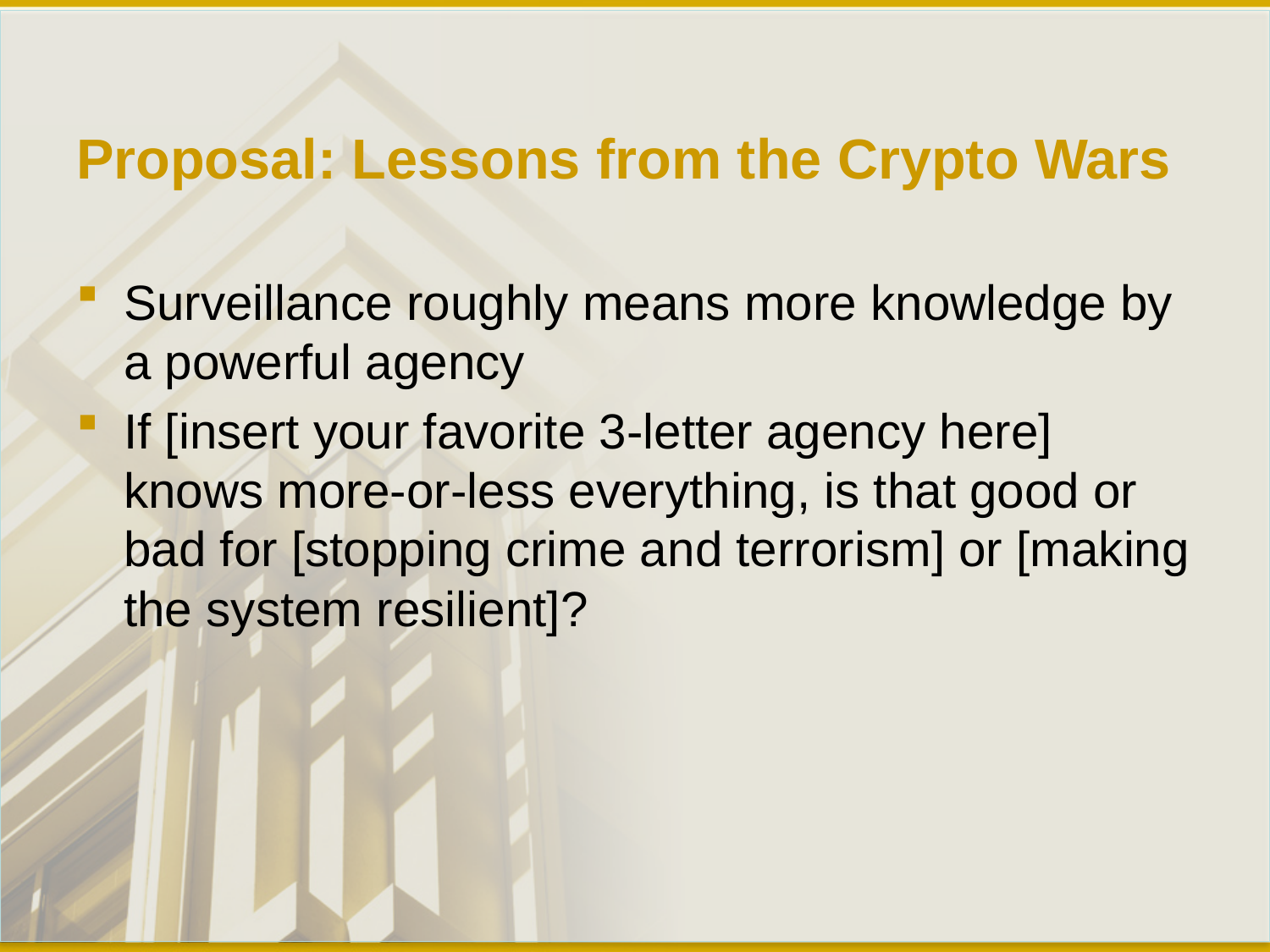

# Proposal: Lessons from the Crypto Wars
Surveillance roughly means more knowledge by a powerful agency
If [insert your favorite 3-letter agency here] knows more-or-less everything, is that good or bad for [stopping crime and terrorism] or [making the system resilient]?